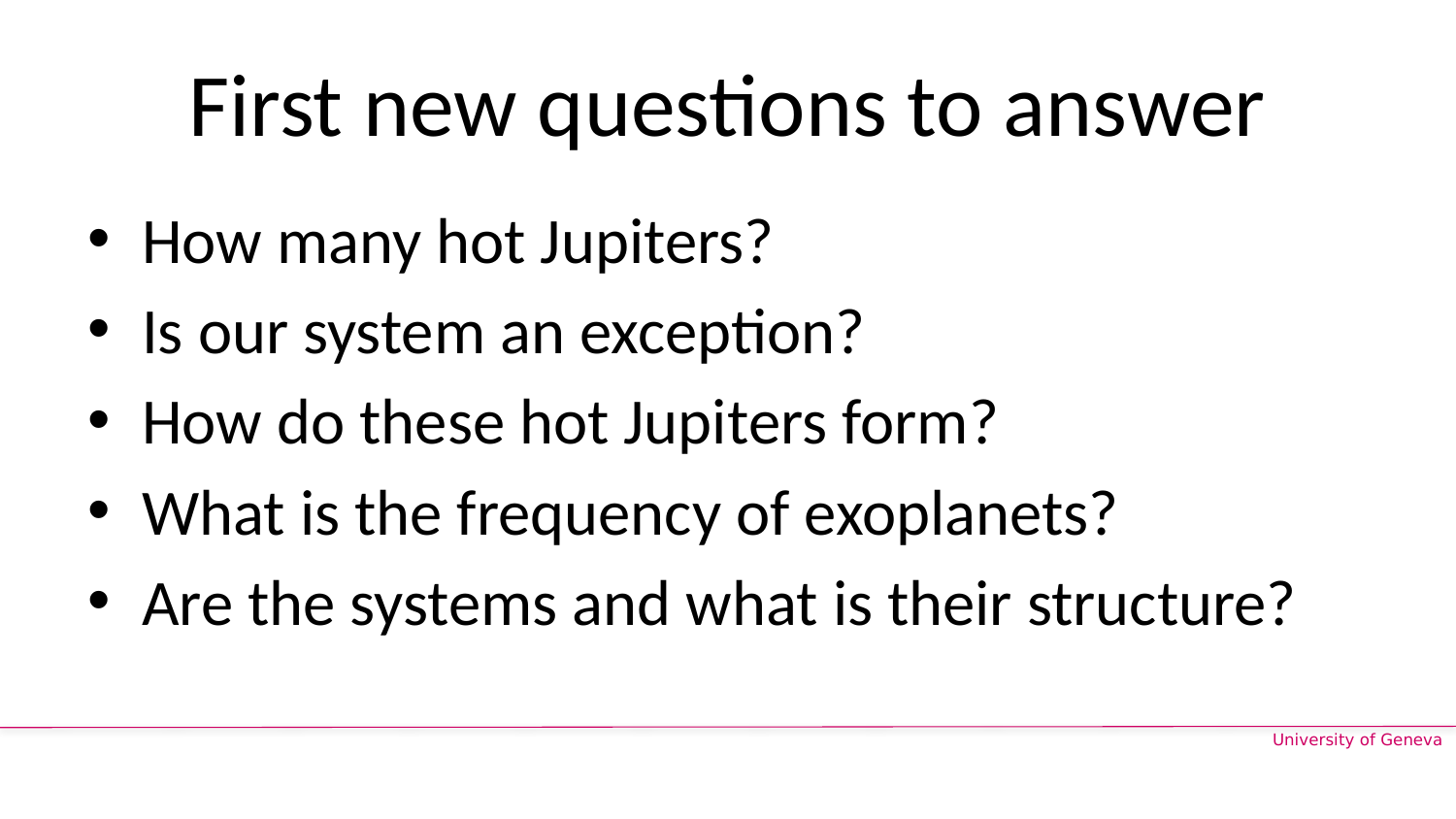

# First new questions to answer
How many hot Jupiters?
Is our system an exception?
How do these hot Jupiters form?
What is the frequency of exoplanets?
Are the systems and what is their structure?